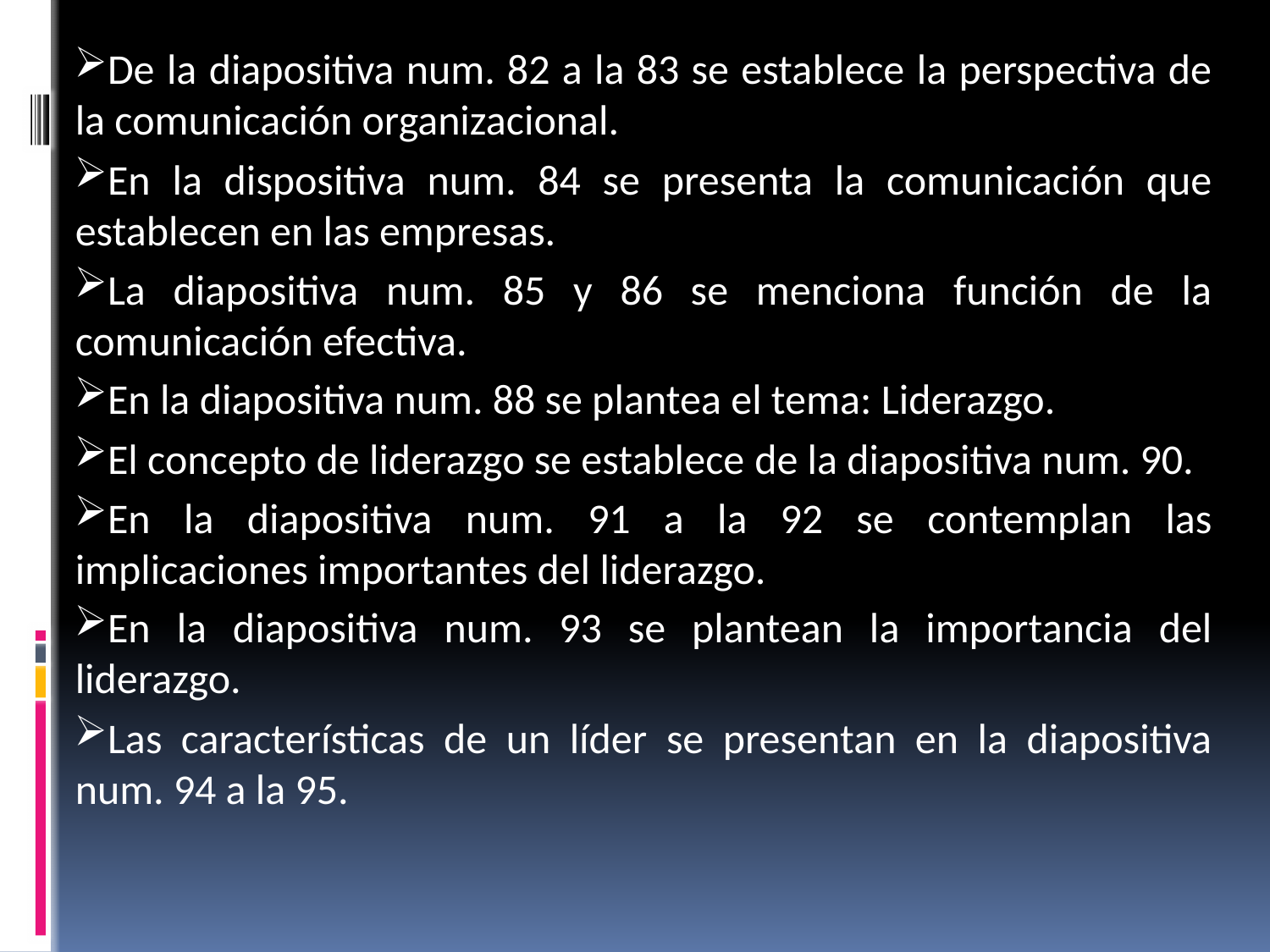

De la diapositiva num. 82 a la 83 se establece la perspectiva de la comunicación organizacional.
En la dispositiva num. 84 se presenta la comunicación que establecen en las empresas.
La diapositiva num. 85 y 86 se menciona función de la comunicación efectiva.
En la diapositiva num. 88 se plantea el tema: Liderazgo.
El concepto de liderazgo se establece de la diapositiva num. 90.
En la diapositiva num. 91 a la 92 se contemplan las implicaciones importantes del liderazgo.
En la diapositiva num. 93 se plantean la importancia del liderazgo.
Las características de un líder se presentan en la diapositiva num. 94 a la 95.